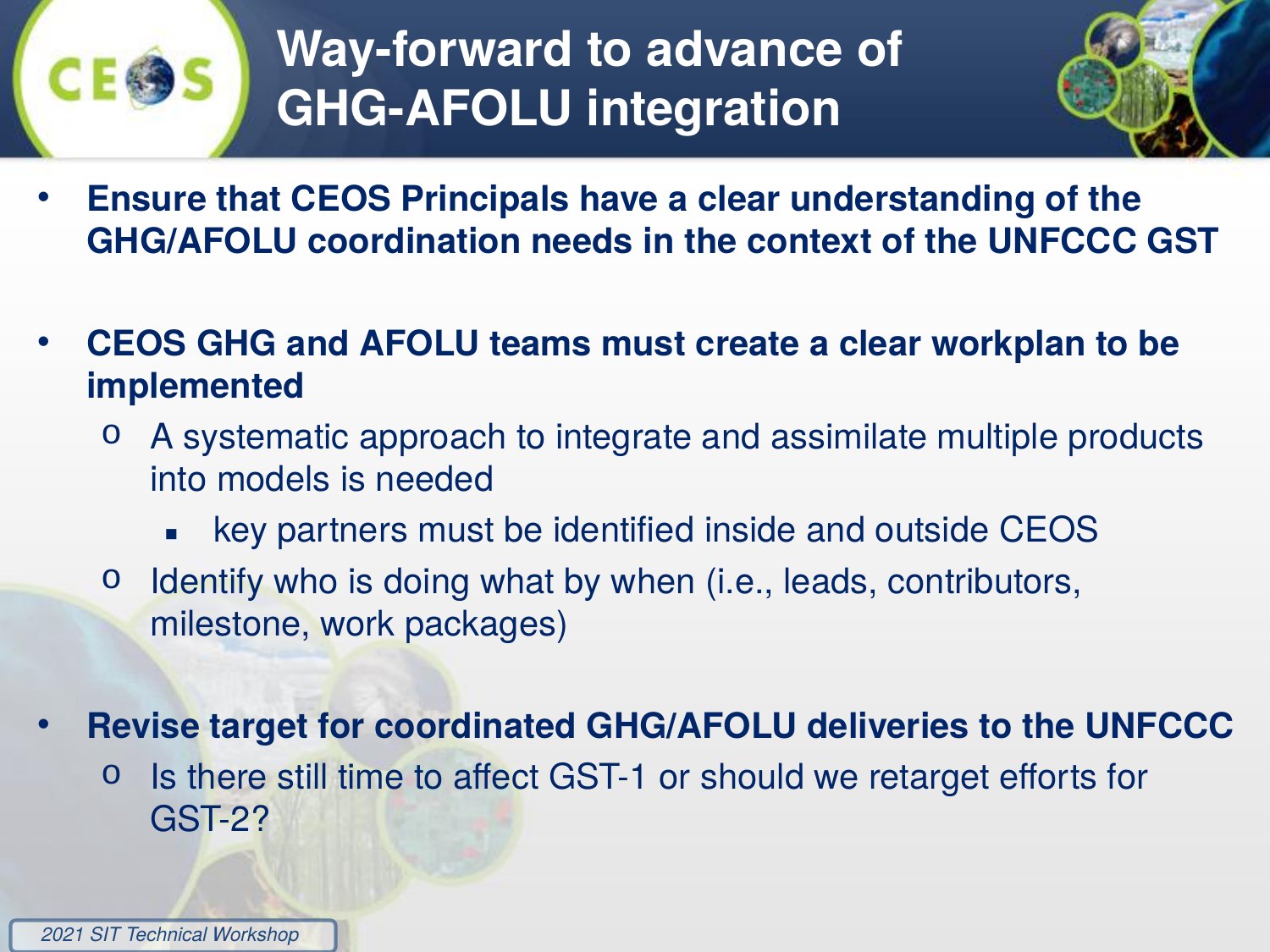

Way-forward to advance of GHG-AFOLU integration
Ensure that CEOS Principals have a clear understanding of the GHG/AFOLU coordination needs in the context of the UNFCCC GST

CEOS GHG and AFOLU teams must create a clear workplan to be implemented
A systematic approach to integrate and assimilate multiple products into models is needed
key partners must be identified inside and outside CEOS
Identify who is doing what by when (i.e., leads, contributors, milestone, work packages)

Revise target for coordinated GHG/AFOLU deliveries to the UNFCCC
Is there still time to affect GST-1 or should we retarget efforts for  GST-2?